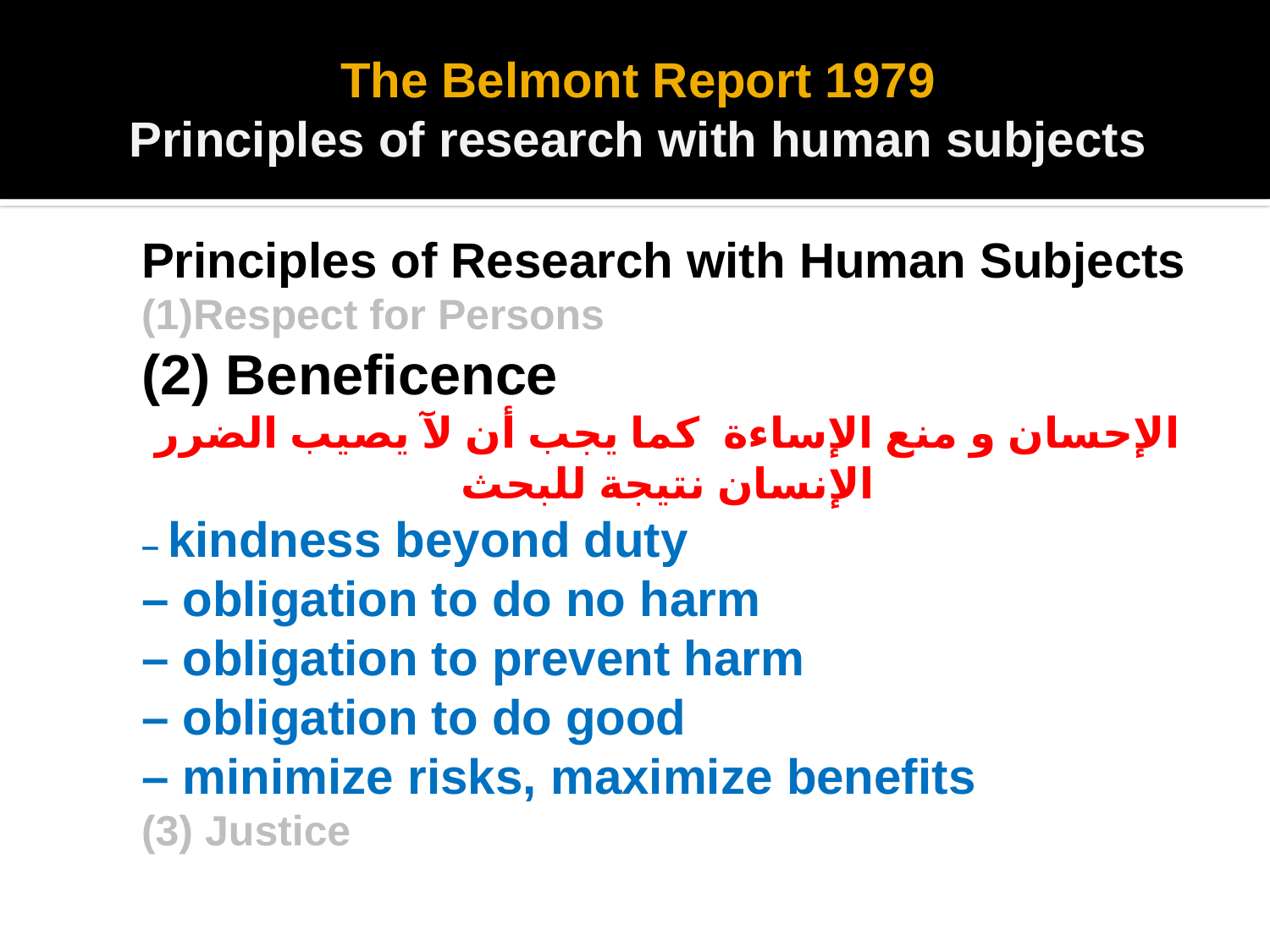

# The Belmont Report 1979 Principles of research with human subjects
Principles of Research with Human Subjects
(1)Respect for Persons
(2) Beneficence
الإحسان و منع الإساءة  كما يجب أن لآ يصيب الضرر الإنسان نتيجة للبحث
– kindness beyond duty
– obligation to do no harm
– obligation to prevent harm
– obligation to do good
– minimize risks, maximize benefits
(3) Justice